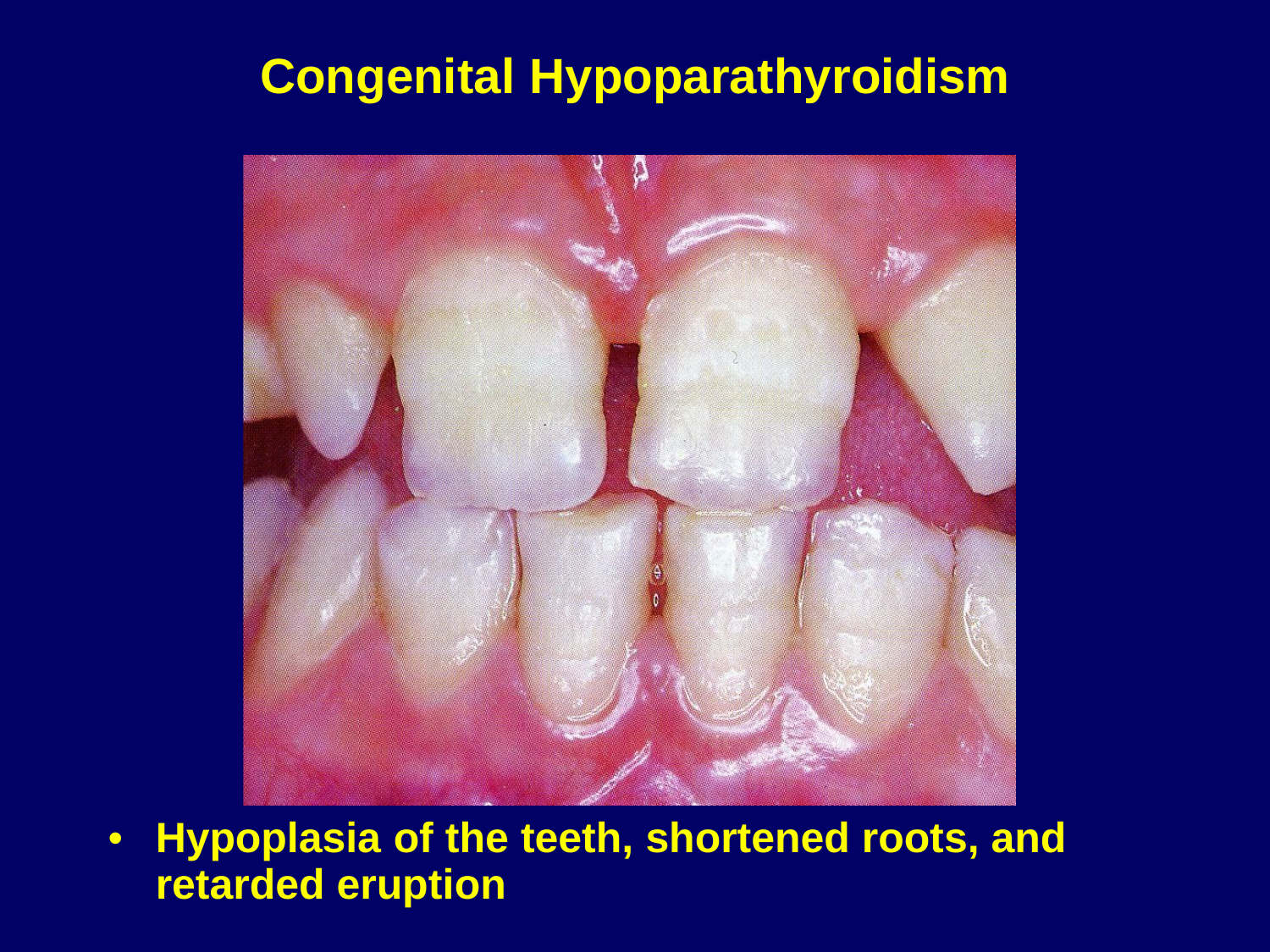

Congenital
Hypoparathyroidism

•
Hypoplasia of the teeth, shortened roots, and
retarded eruption